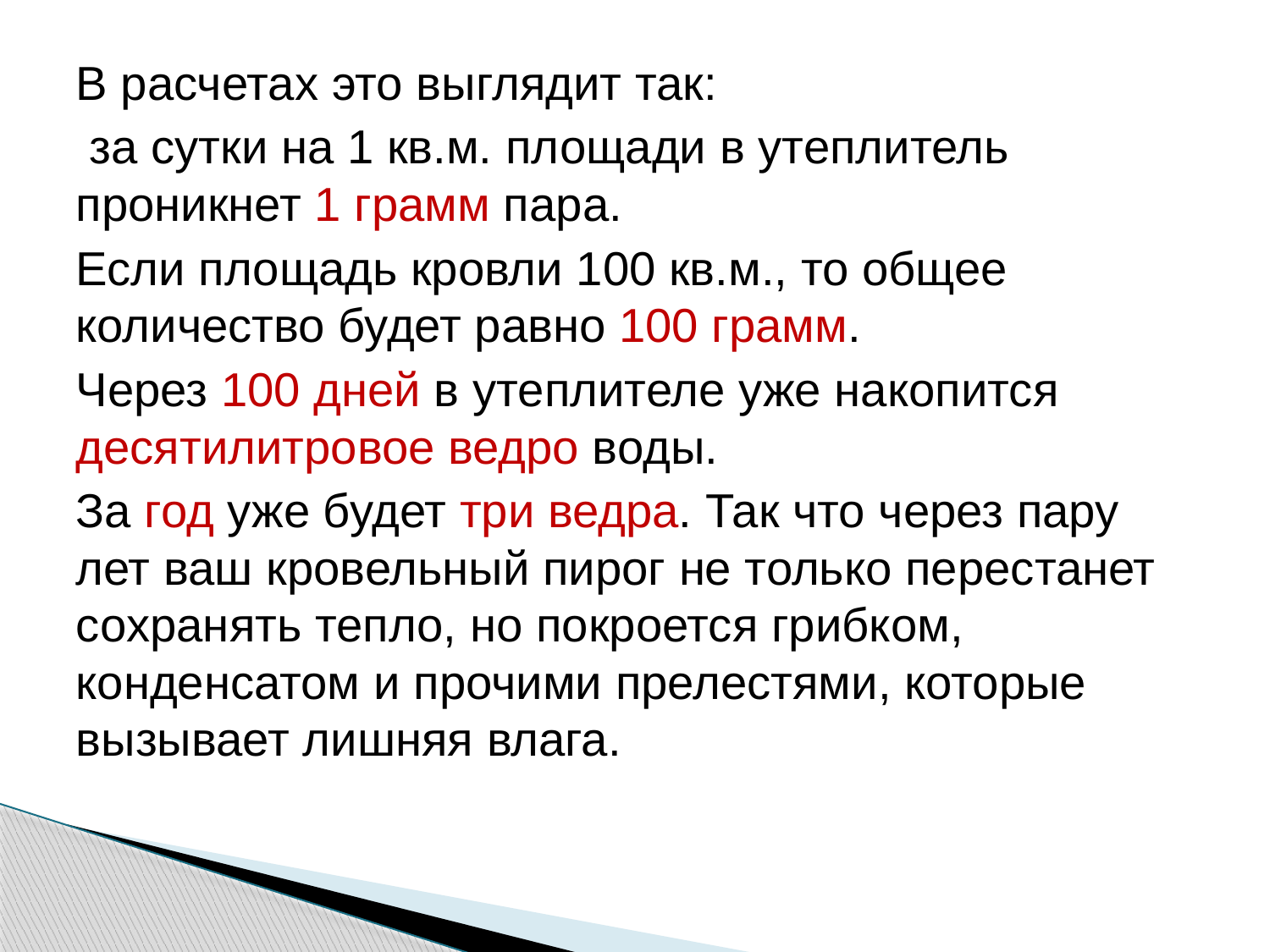

В расчетах это выглядит так:
 за сутки на 1 кв.м. площади в утеплитель проникнет 1 грамм пара.
Если площадь кровли 100 кв.м., то общее количество будет равно 100 грамм.
Через 100 дней в утеплителе уже накопится десятилитровое ведро воды.
За год уже будет три ведра. Так что через пару лет ваш кровельный пирог не только перестанет сохранять тепло, но покроется грибком, конденсатом и прочими прелестями, которые вызывает лишняя влага.